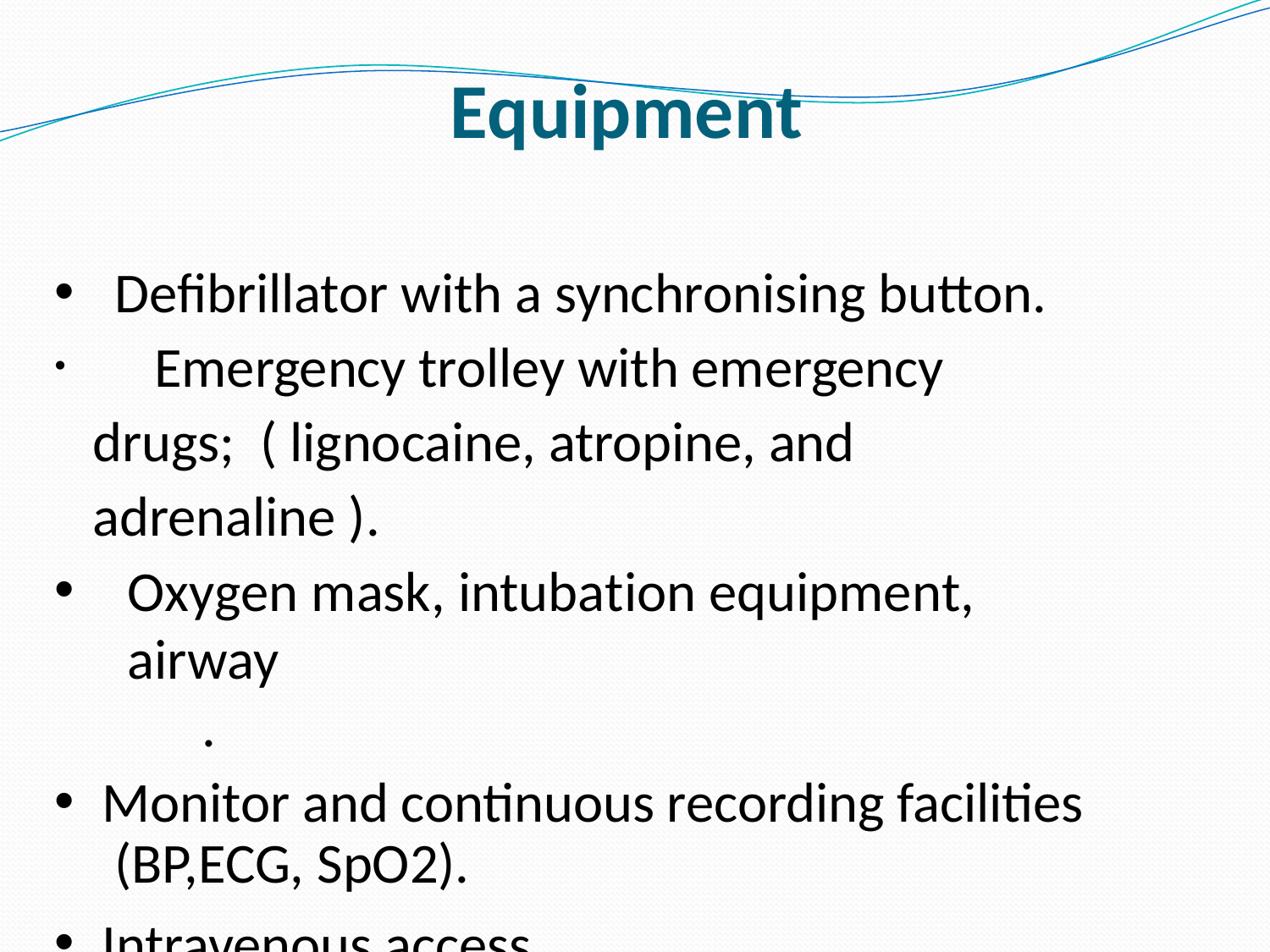

# Equipment
Defibrillator with a synchronising button.
	Emergency trolley with emergency drugs;  ( lignocaine, atropine, and adrenaline ).
Oxygen mask, intubation equipment, airway	.
Monitor and continuous recording facilities  (BP,ECG, SpO2).
Intravenous access
Suction device